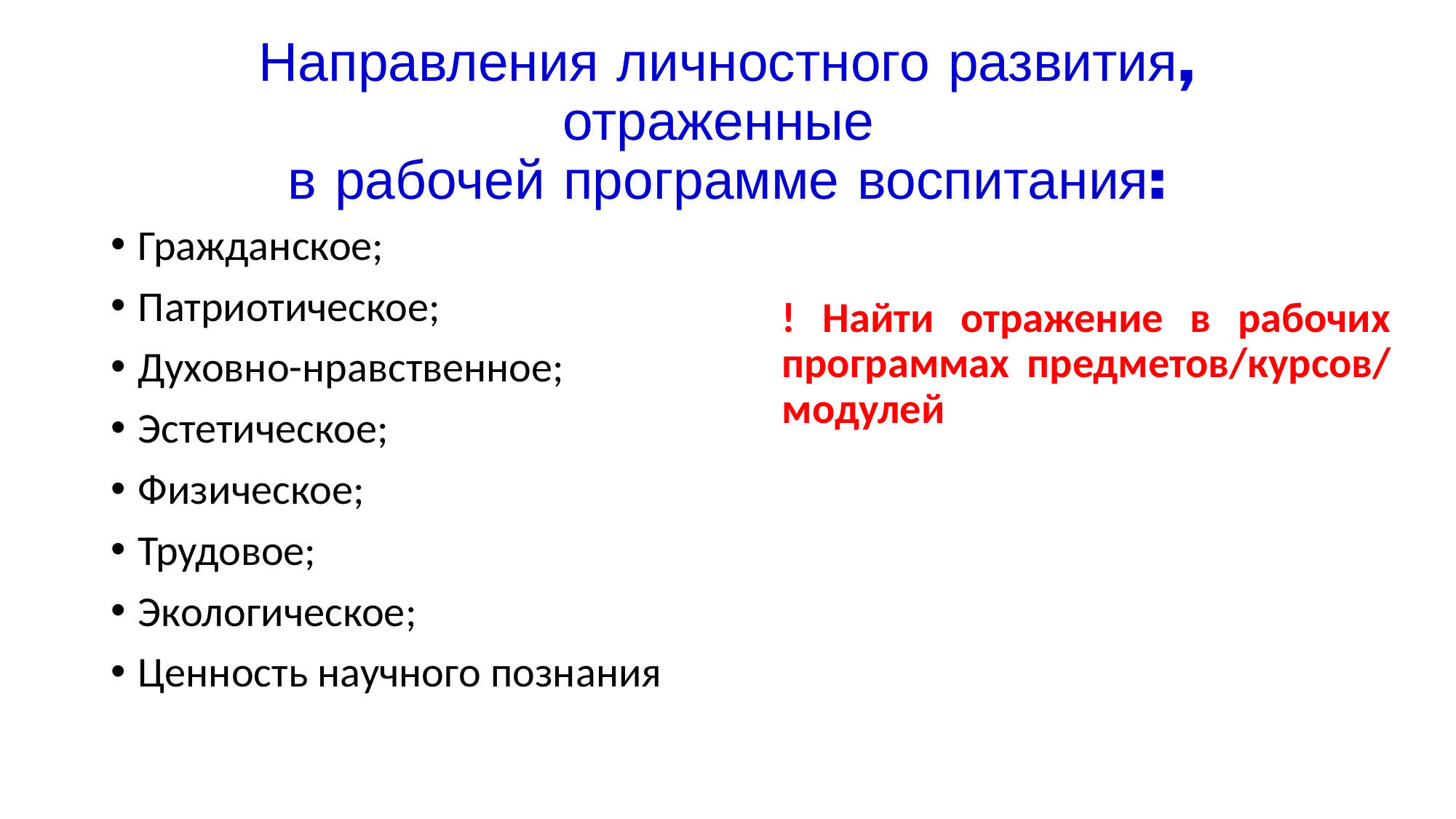

# Направления личностного развития, отраженные в рабочей программе воспитания:
Гражданское;
Патриотическое;
Духовно-нравственное;
Эстетическое;
Физическое;
Трудовое;
Экологическое;
Ценность научного познания
! Найти отражение в рабочих программах предметов/курсов/ модулей